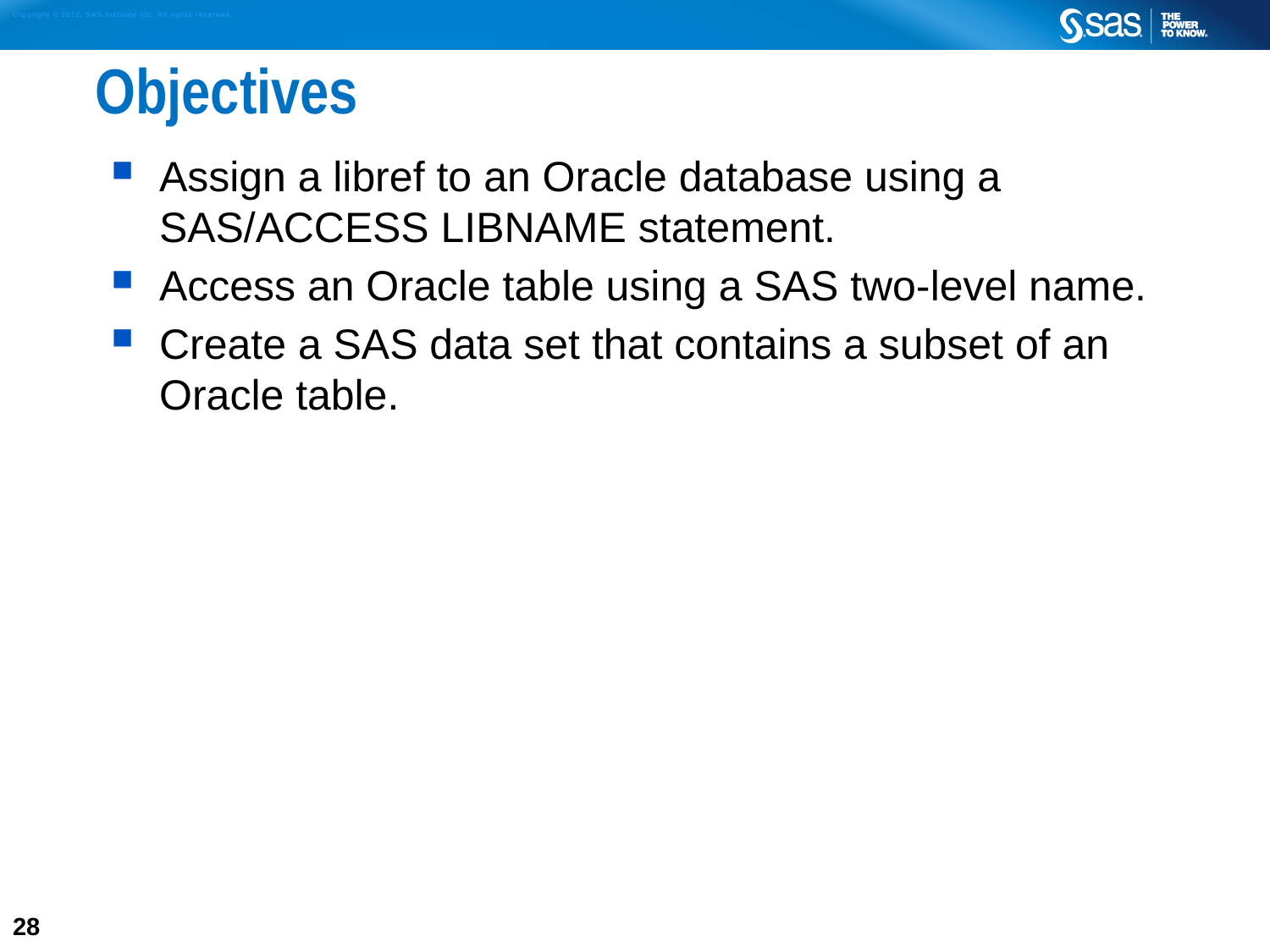

# Objectives
Assign a libref to an Oracle database using a SAS/ACCESS LIBNAME statement.
Access an Oracle table using a SAS two-level name.
Create a SAS data set that contains a subset of an Oracle table.

28